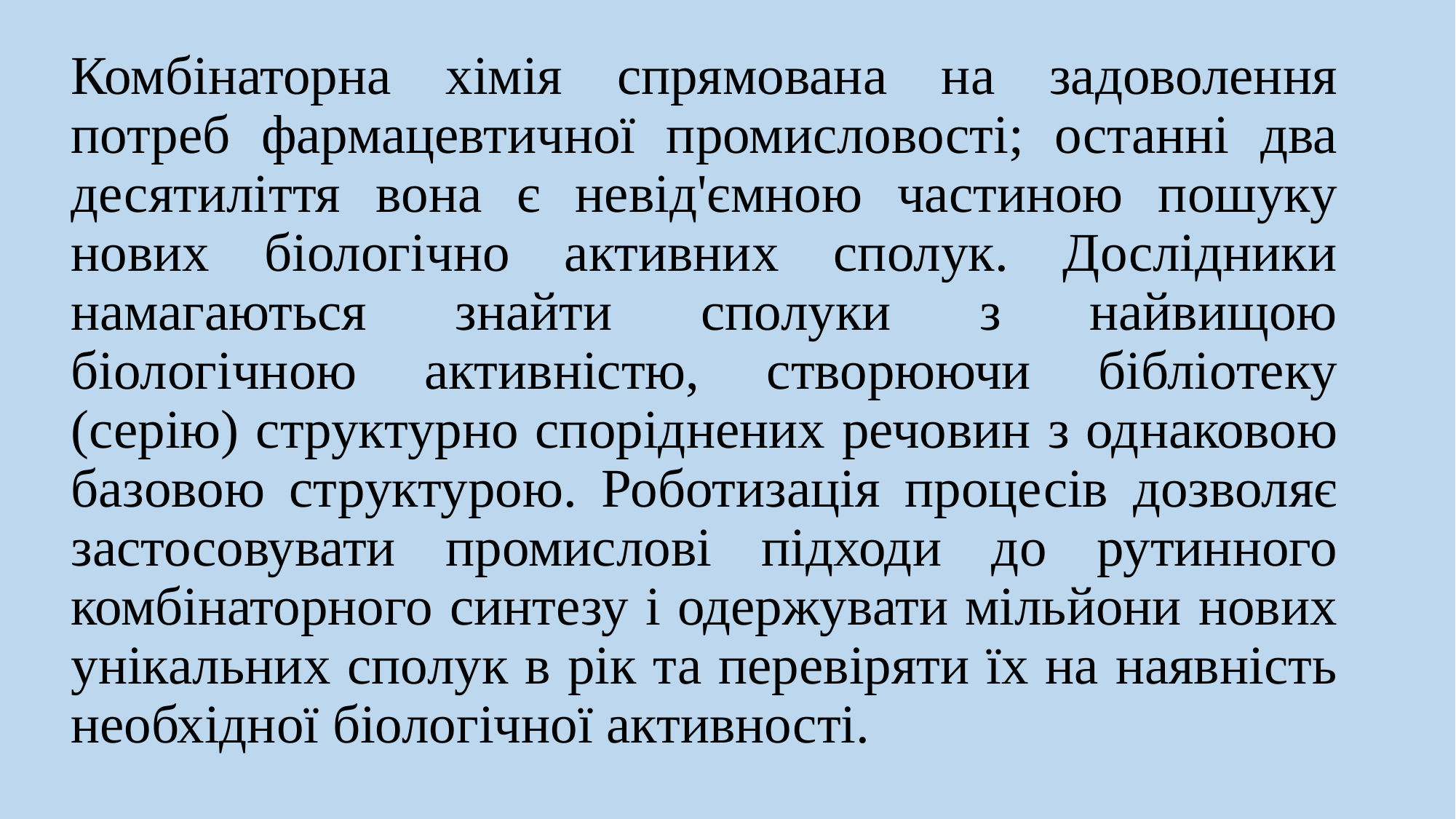

Комбінаторна хімія спрямована на задоволення потреб фармацевтичної промисловості; останні два десятиліття вона є невід'ємною частиною пошуку нових біологічно активних сполук. Дослідники намагаються знайти сполуки з найвищою біологічною активністю, створюючи бібліотеку (серію) структурно споріднених речовин з однаковою базовою структурою. Роботизація процесів дозволяє застосовувати промислові підходи до рутинного комбінаторного синтезу і одержувати мільйони нових унікальних сполук в рік та перевіряти їх на наявність необхідної біологічної активності.